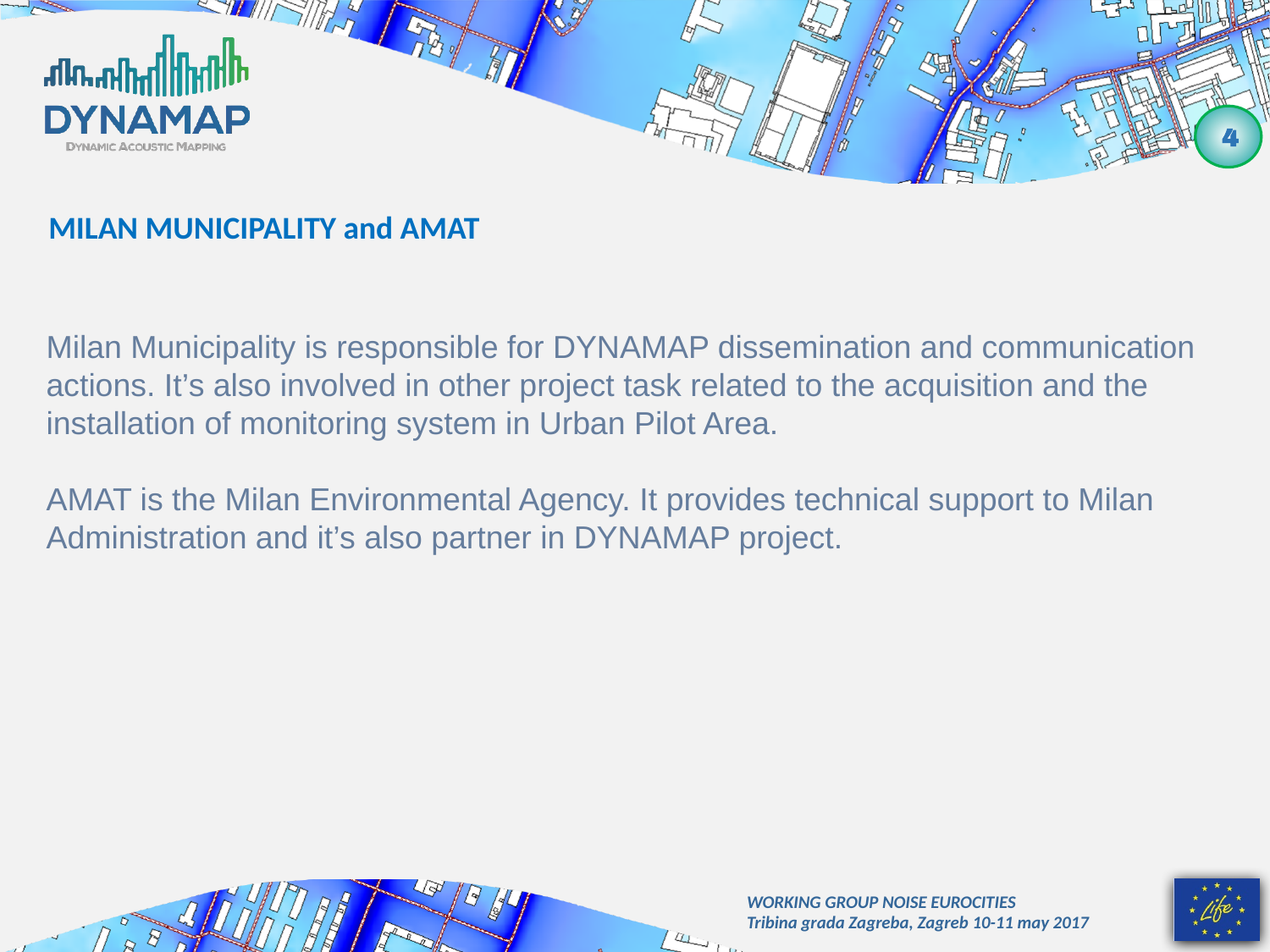

MILAN MUNICIPALITY and AMAT
Milan Municipality is responsible for DYNAMAP dissemination and communication actions. It’s also involved in other project task related to the acquisition and the installation of monitoring system in Urban Pilot Area.

AMAT is the Milan Environmental Agency. It provides technical support to Milan Administration and it’s also partner in DYNAMAP project.